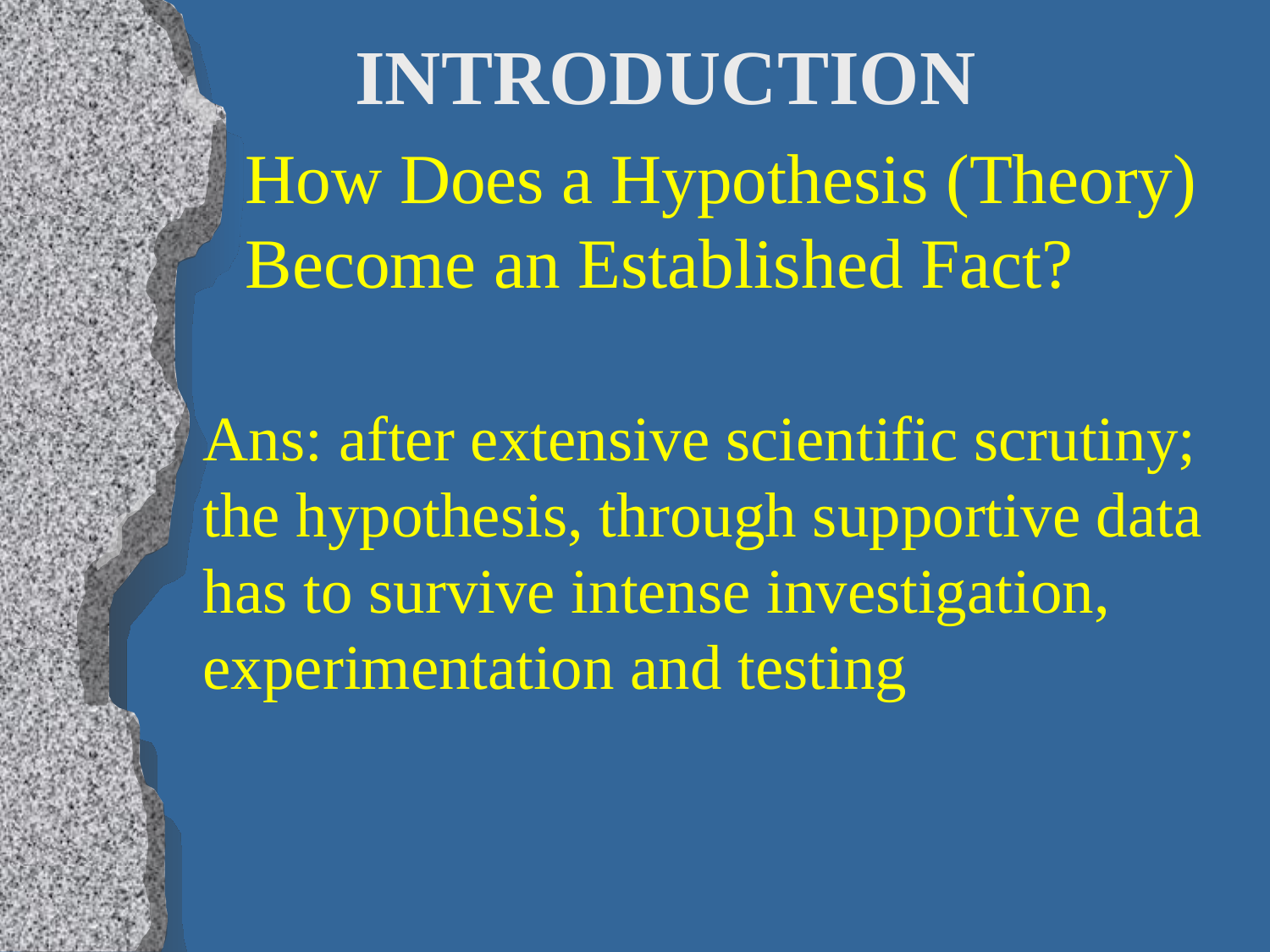

INTRODUCTION
How Does a Hypothesis (Theory) Become an Established Fact?

Ans: after extensive scientific scrutiny; the hypothesis, through supportive data has to survive intense investigation, experimentation and testing